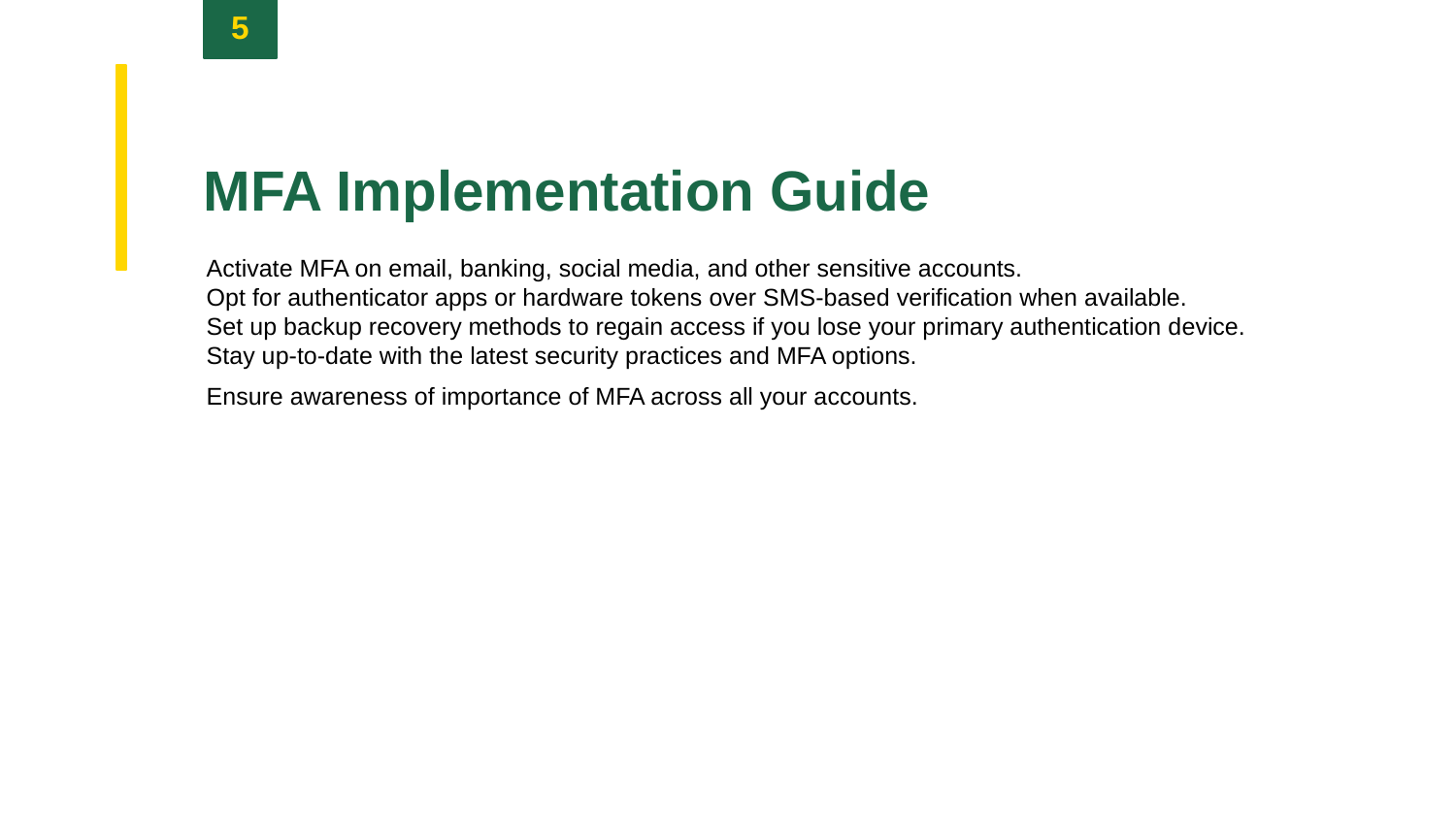

5

MFA Implementation Guide
Activate MFA on email, banking, social media, and other sensitive accounts.
Opt for authenticator apps or hardware tokens over SMS-based verification when available.
Set up backup recovery methods to regain access if you lose your primary authentication device.
Stay up-to-date with the latest security practices and MFA options.
Ensure awareness of importance of MFA across all your accounts.